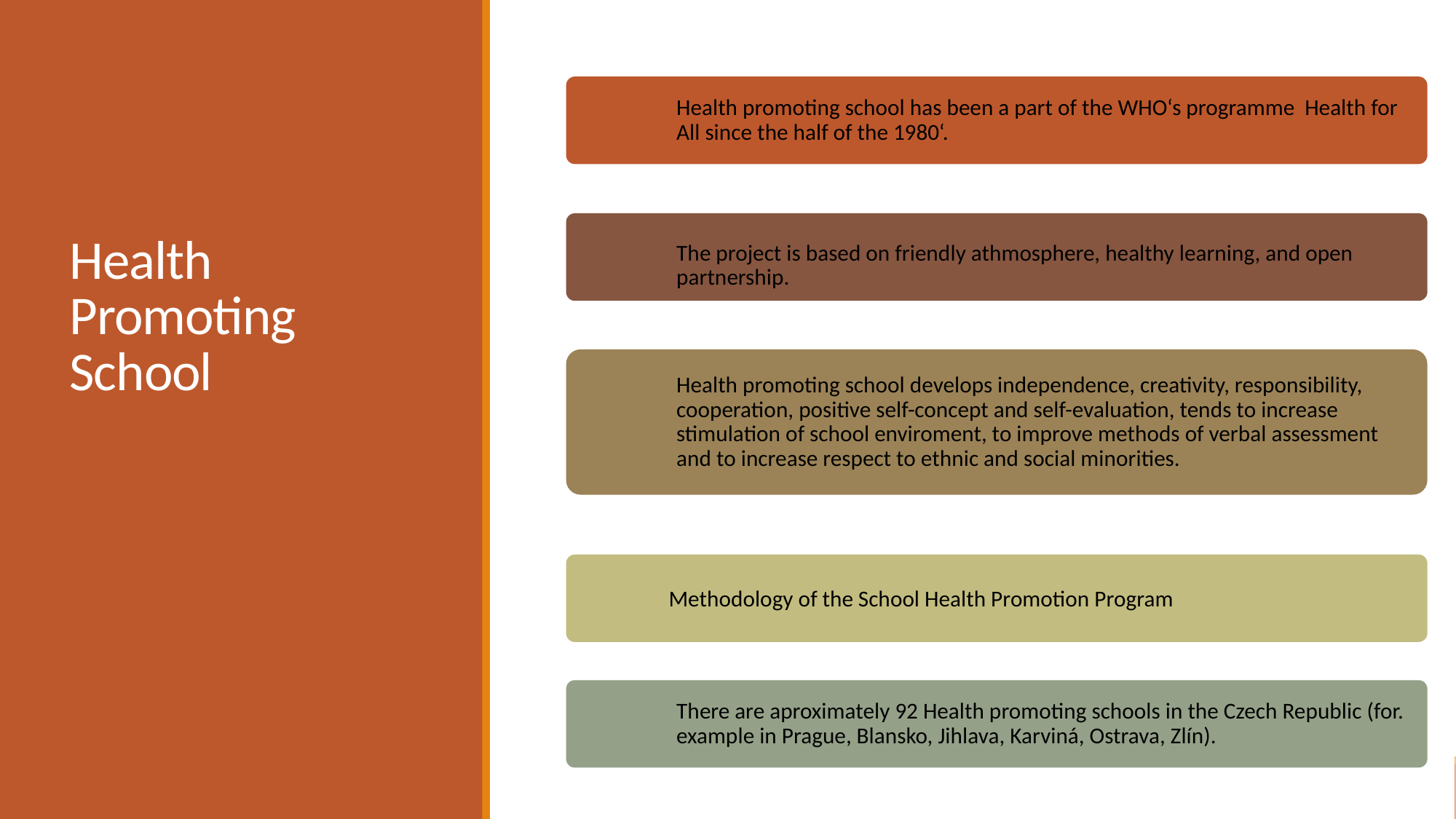

# Health Promoting School
Health promoting school has been a part of the WHO‘s programme  Health for All since the half of the 1980‘.
The project is based on friendly athmosphere, healthy learning, and open partnership.
Health promoting school develops independence, creativity, responsibility, cooperation, positive self-concept and self-evaluation, tends to increase stimulation of school enviroment, to improve methods of verbal assessment and to increase respect to ethnic and social minorities.
Methodology of the School Health Promotion Program

There are aproximately 92 Health promoting schools in the Czech Republic (for. example in Prague, Blansko, Jihlava, Karviná, Ostrava, Zlín).